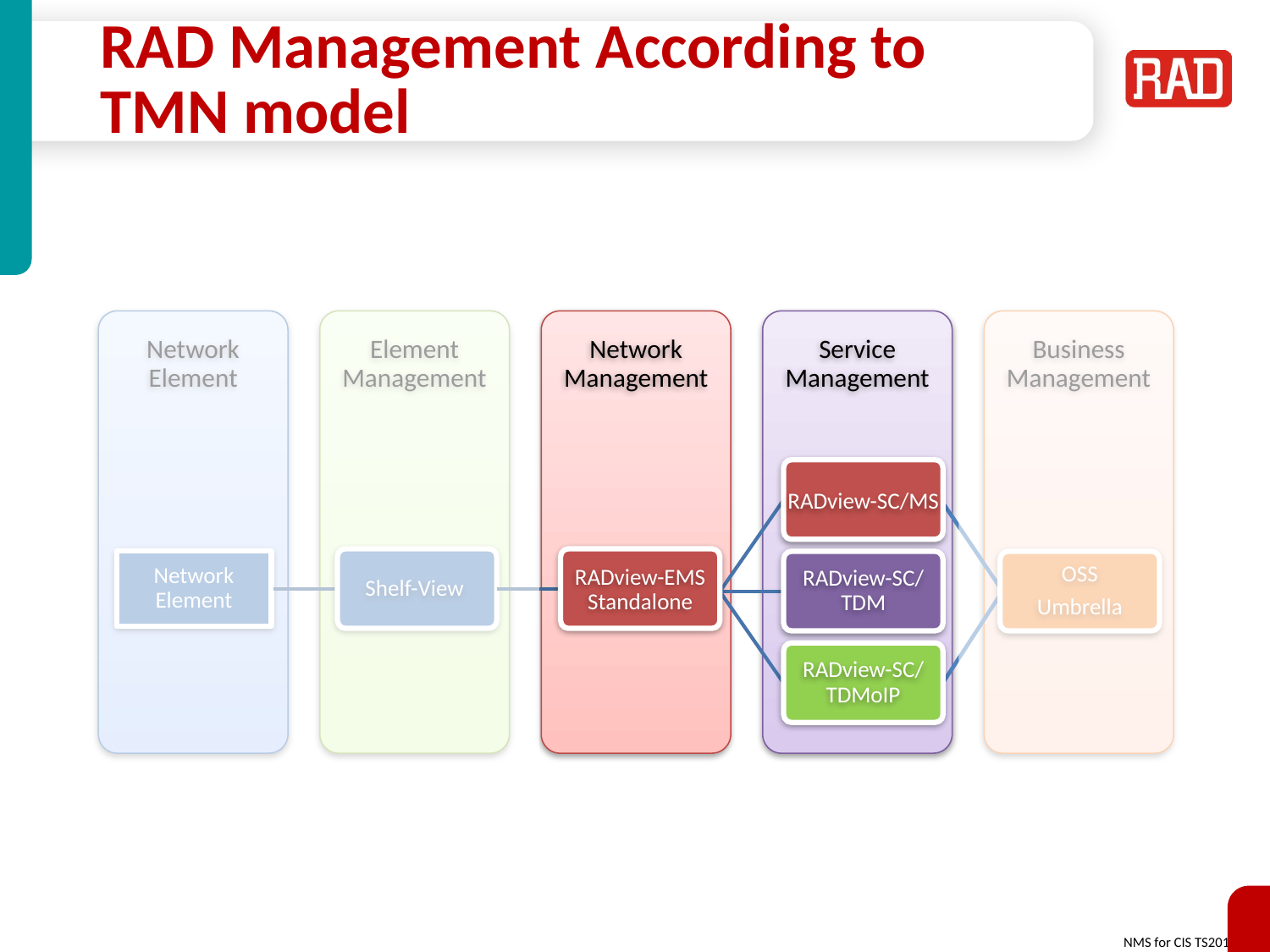

# RAD Management According to TMN model

Network Element
Element Management
Network Management
Service Management
Business Management

RADview-SC/MS

Network Element

Shelf-View
RADview-SC/TDM
OSS
Umbrella
RADview-EMS Standalone

RADview-SC/TDMoIP